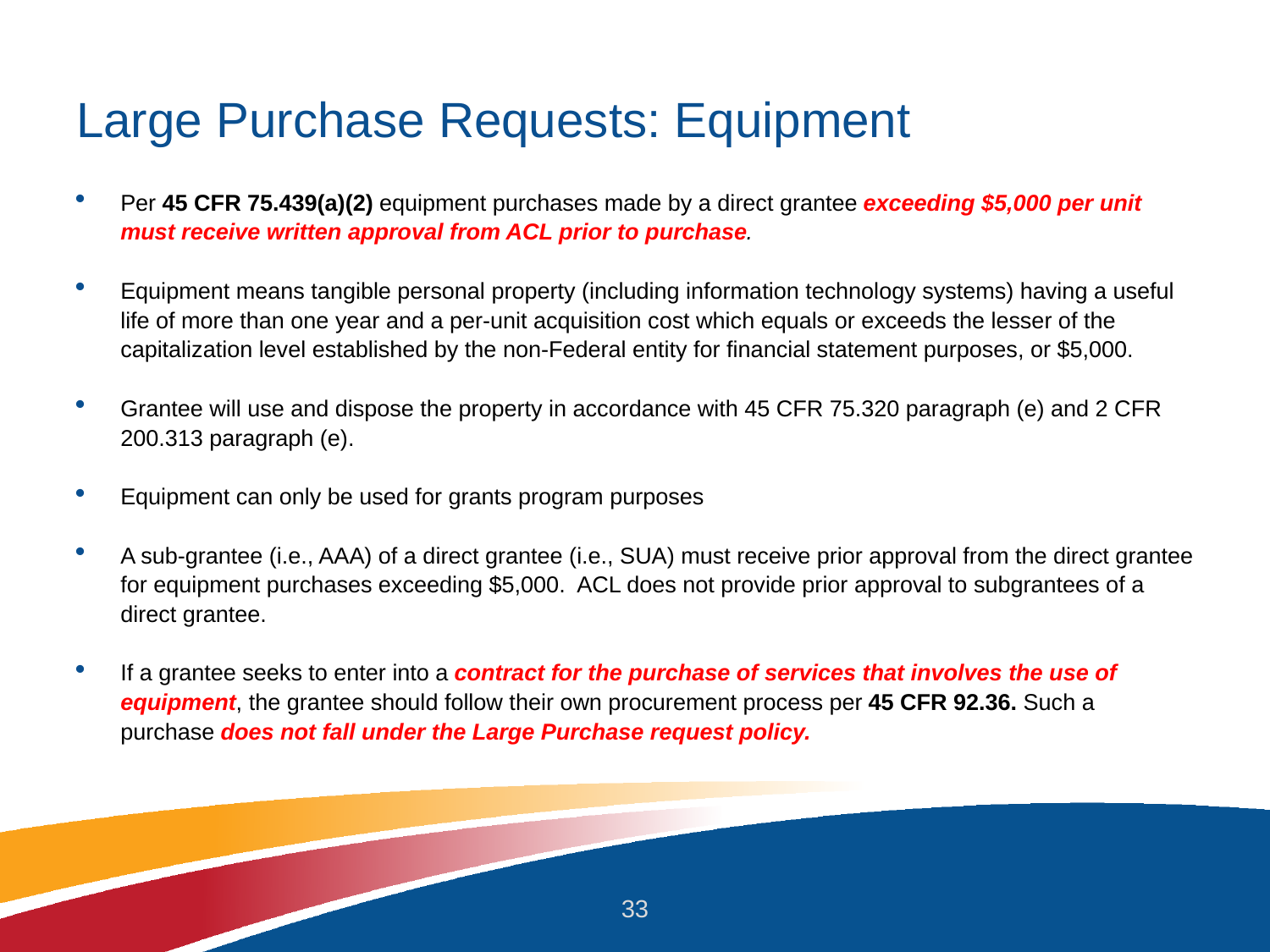

# Large Purchase Requests: Equipment
Per 45 CFR 75.439(a)(2) equipment purchases made by a direct grantee exceeding $5,000 per unit must receive written approval from ACL prior to purchase.

Equipment means tangible personal property (including information technology systems) having a useful life of more than one year and a per-unit acquisition cost which equals or exceeds the lesser of the capitalization level established by the non-Federal entity for financial statement purposes, or $5,000.

Grantee will use and dispose the property in accordance with 45 CFR 75.320 paragraph (e) and 2 CFR 200.313 paragraph (e).

Equipment can only be used for grants program purposes

A sub-grantee (i.e., AAA) of a direct grantee (i.e., SUA) must receive prior approval from the direct grantee for equipment purchases exceeding $5,000.  ACL does not provide prior approval to subgrantees of a direct grantee.

If a grantee seeks to enter into a contract for the purchase of services that involves the use of equipment, the grantee should follow their own procurement process per 45 CFR 92.36. Such a purchase does not fall under the Large Purchase request policy.

33